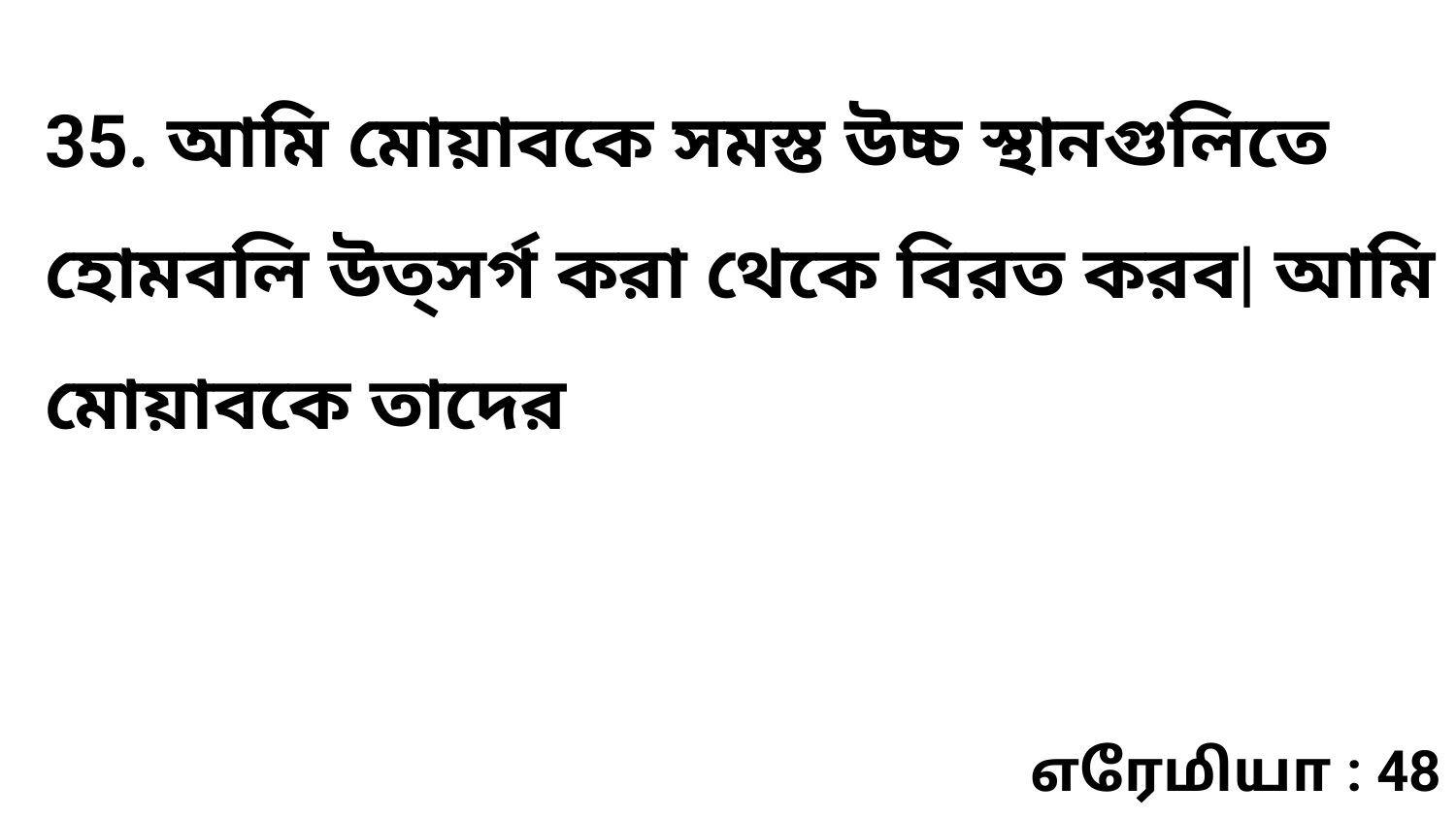

35. আমি মোয়াবকে সমস্ত উচ্চ স্থানগুলিতে হোমবলি উত্সর্গ করা থেকে বিরত করব| আমি মোয়াবকে তাদের
எரேமியா : 48